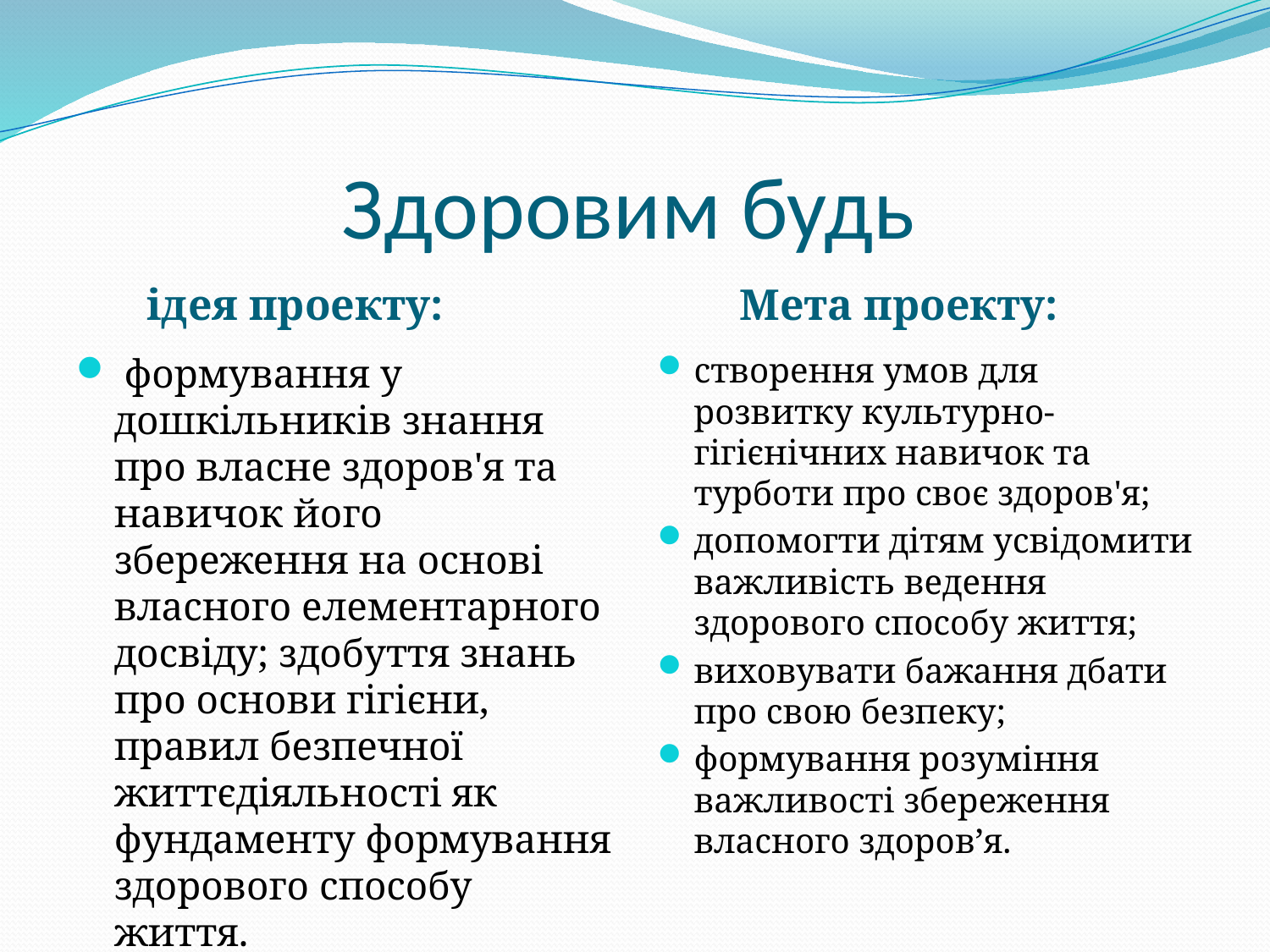

# Здоровим будь
       ідея проекту:
        Мета проекту:
 формування у дошкільників знання про власне здоров'я та навичок його збереження на основі власного елементарного досвіду; здобуття знань про основи гігієни, правил безпечної життєдіяльності як фундаменту формування здорового способу життя.
створення умов для розвитку культурно-гігієнічних навичок та турботи про своє здоров'я;
допомогти дітям усвідомити важливість ведення здорового способу життя;
виховувати бажання дбати про свою безпеку;
формування розуміння важливості збереження власного здоров’я.